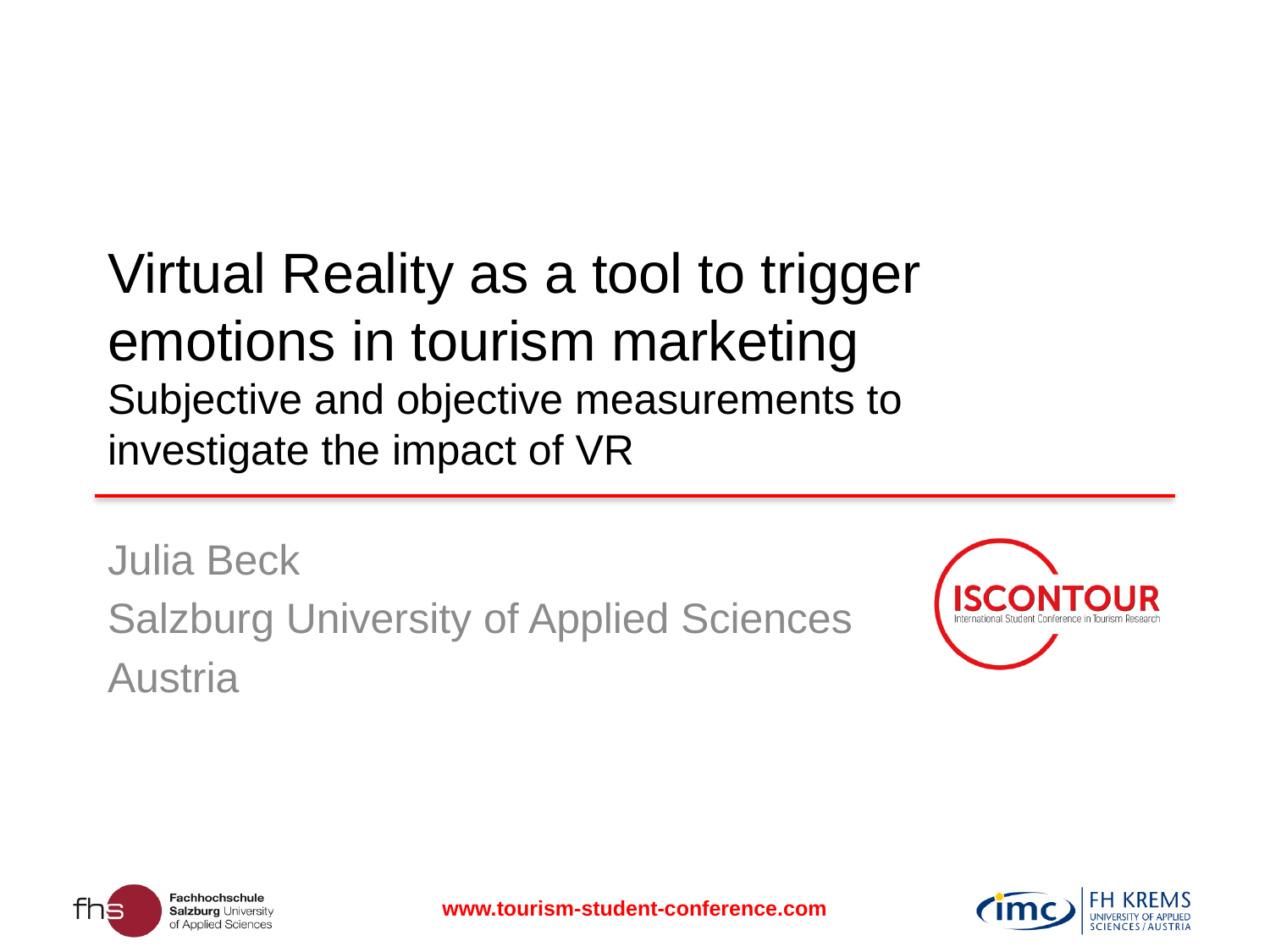

# Virtual Reality as a tool to trigger emotions in tourism marketing Subjective and objective measurements to investigate the impact of VR
Julia Beck
Salzburg University of Applied Sciences
Austria